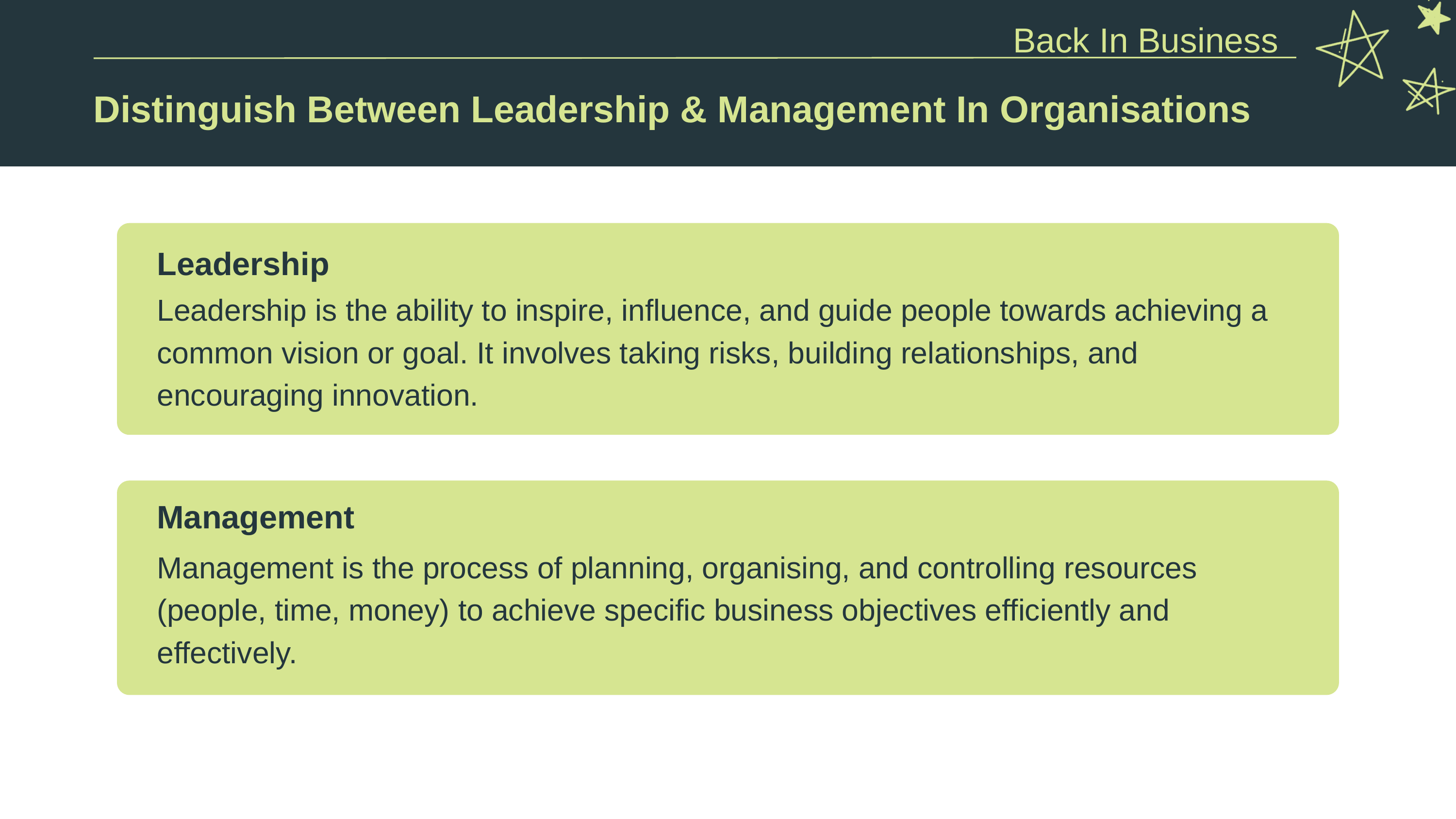

Back In Business

Distinguish Between Leadership & Management In Organisations

Leadership
Leadership is the ability to inspire, influence, and guide people towards achieving a common vision or goal. It involves taking risks, building relationships, and encouraging innovation.

Management
Management is the process of planning, organising, and controlling resources (people, time, money) to achieve specific business objectives efficiently and effectively.